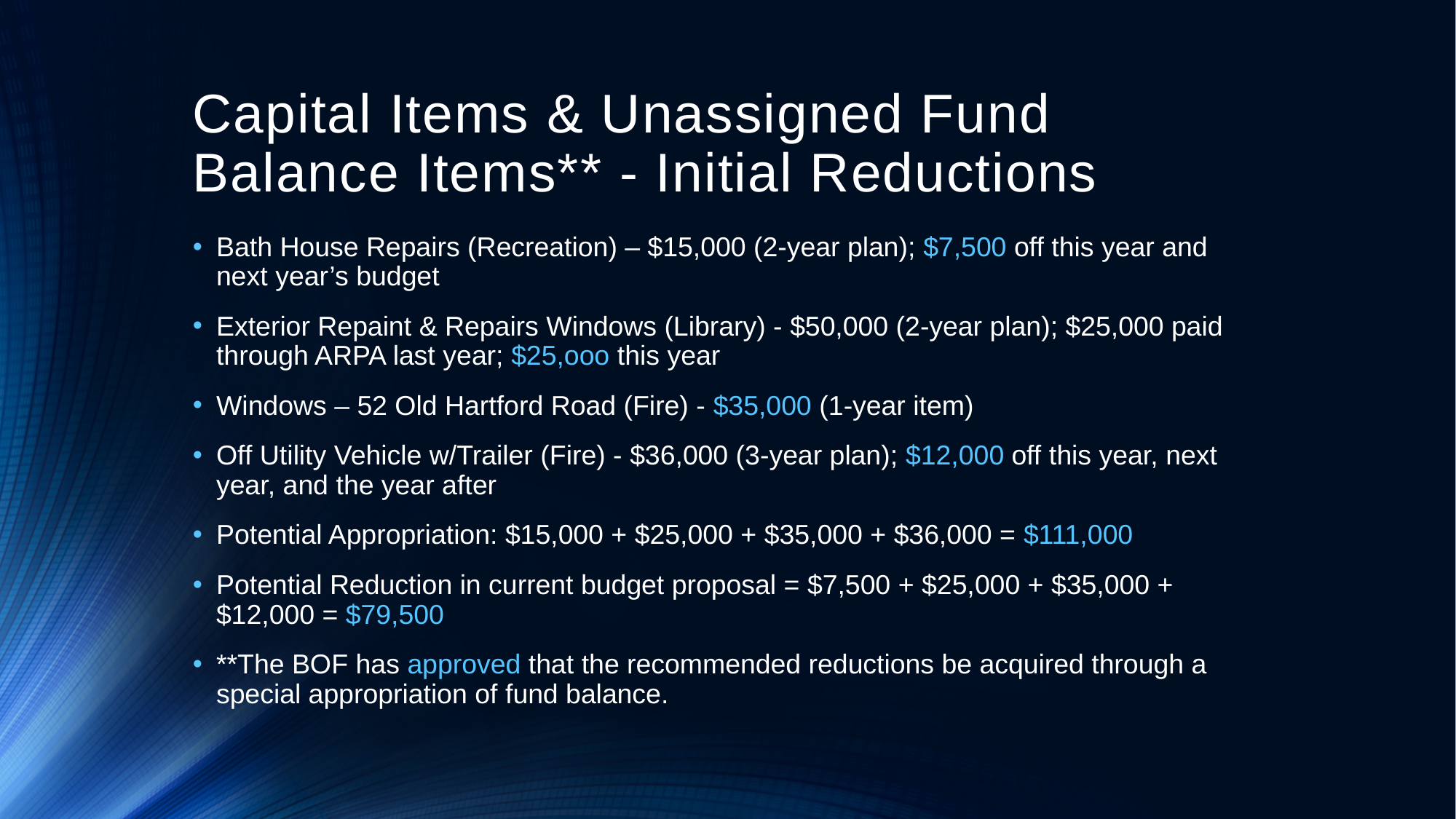

# Capital Items & Unassigned Fund Balance Items** - Initial Reductions
Bath House Repairs (Recreation) – $15,000 (2-year plan); $7,500 off this year and next year’s budget
Exterior Repaint & Repairs Windows (Library) - $50,000 (2-year plan); $25,000 paid through ARPA last year; $25,ooo this year
Windows – 52 Old Hartford Road (Fire) - $35,000 (1-year item)
Off Utility Vehicle w/Trailer (Fire) - $36,000 (3-year plan); $12,000 off this year, next year, and the year after
Potential Appropriation: $15,000 + $25,000 + $35,000 + $36,000 = $111,000
Potential Reduction in current budget proposal = $7,500 + $25,000 + $35,000 +$12,000 = $79,500
**The BOF has approved that the recommended reductions be acquired through a special appropriation of fund balance.